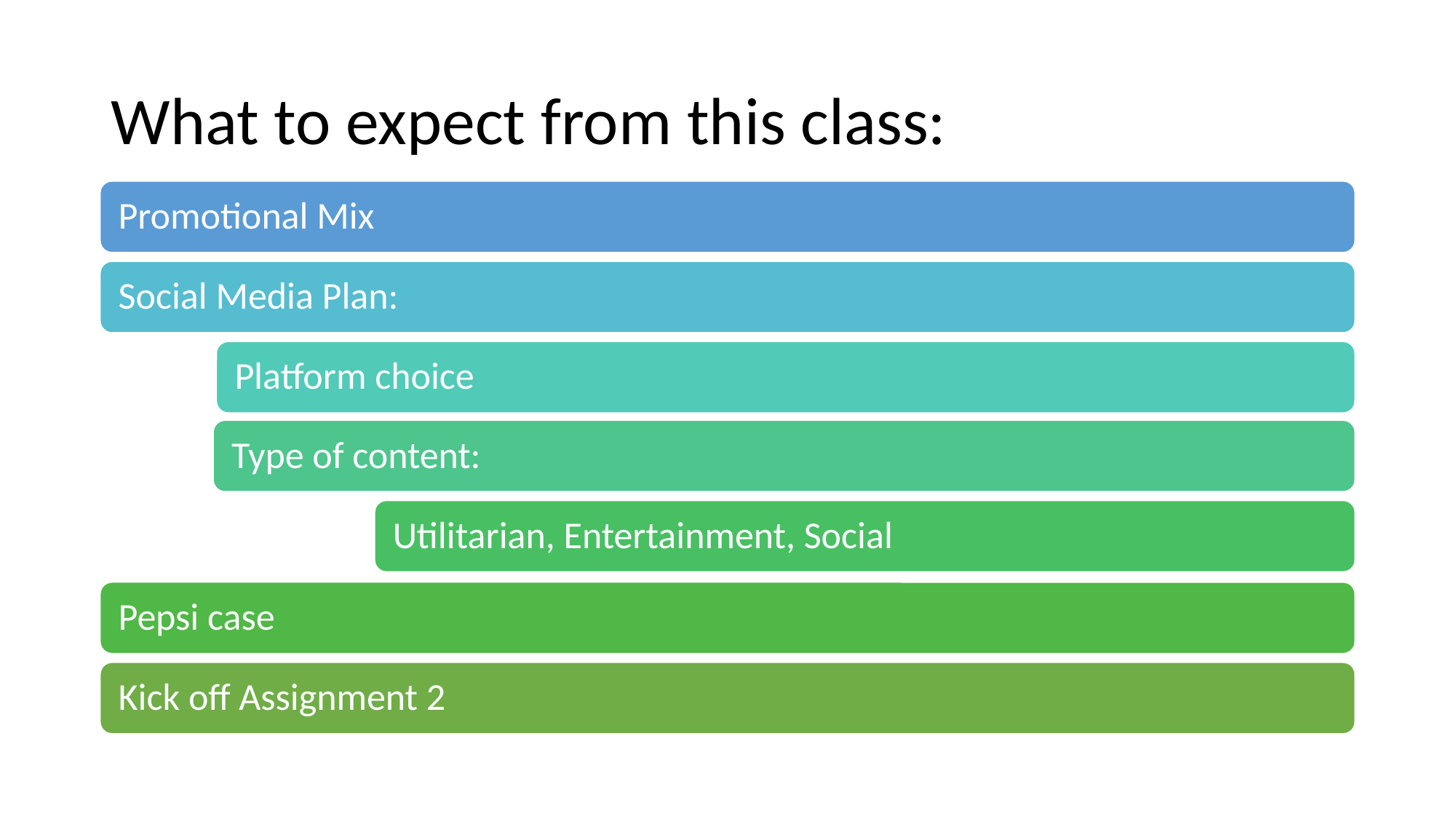

# What to expect from this class:
Promotional Mix
Social Media Plan:
Platform choice
Type of content:
Utilitarian, Entertainment, Social
Pepsi case
Kick off Assignment 2